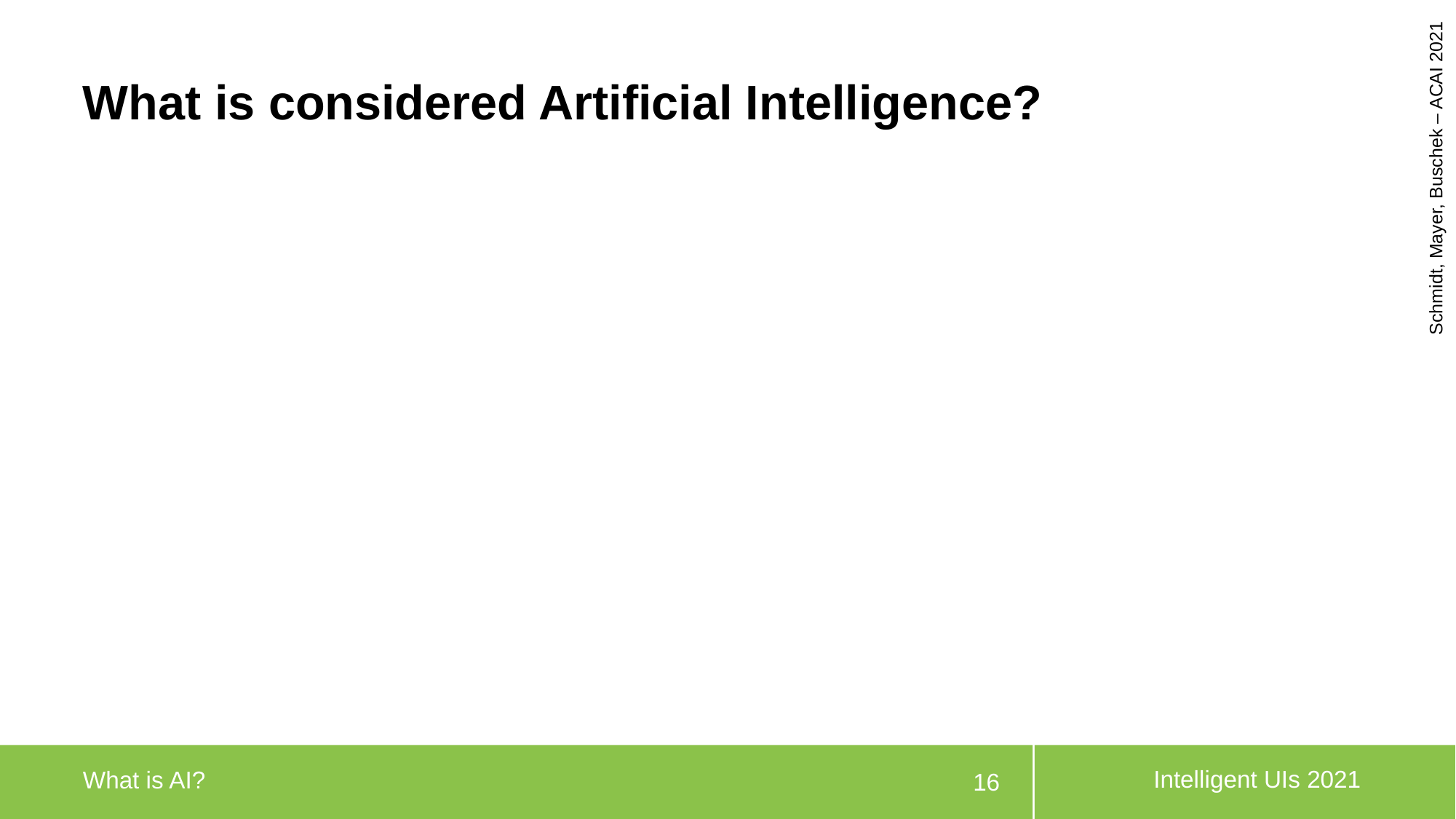

# What is considered Artificial Intelligence?

Intelligent UIs 2021
What is AI?
16